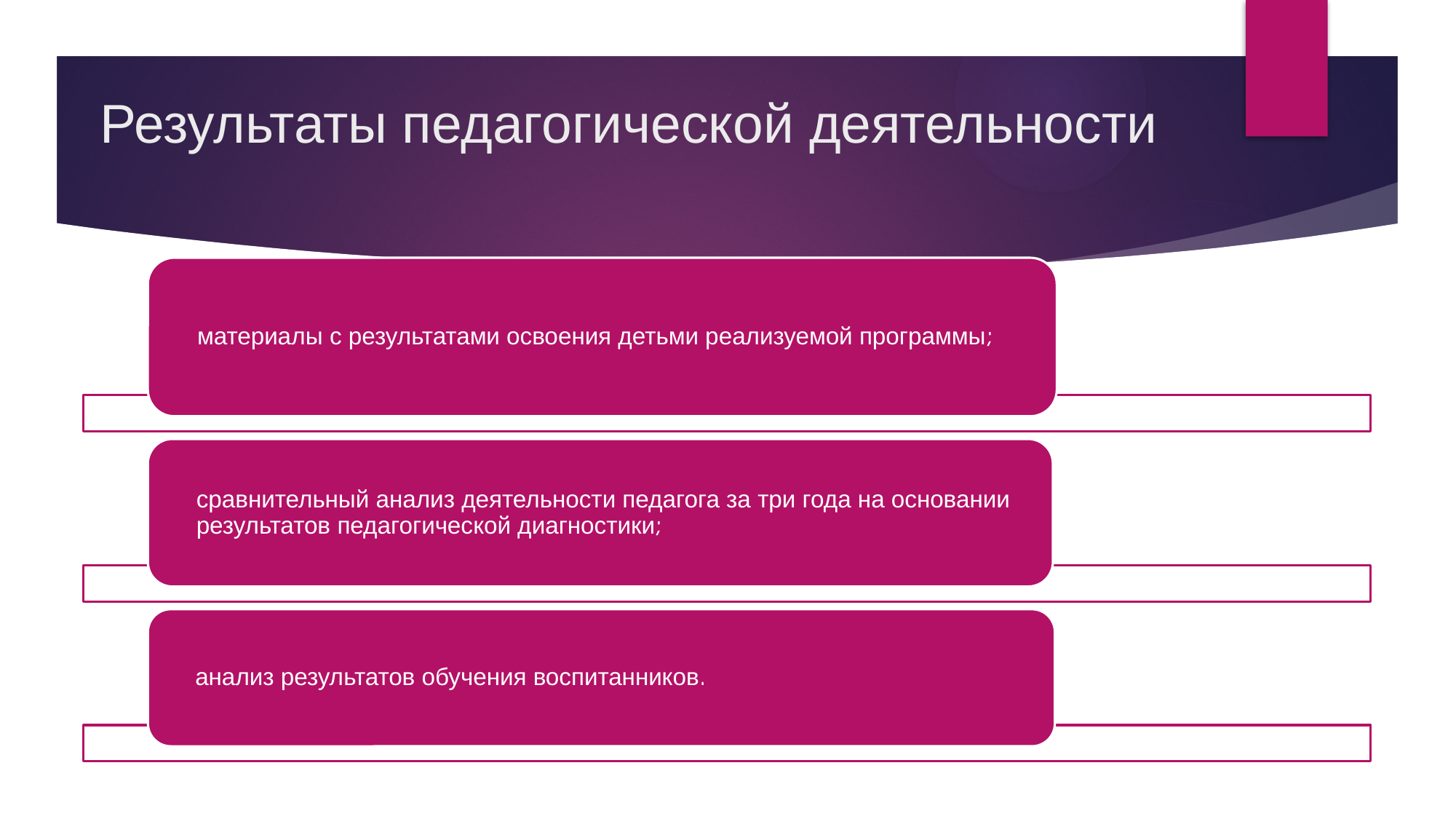

# Результаты педагогической деятельности
материалы с результатами освоения детьми реализуемой программы;
сравнительный анализ деятельности педагога за три года на основании результатов педагогической диагностики;
анализ результатов обучения воспитанников.